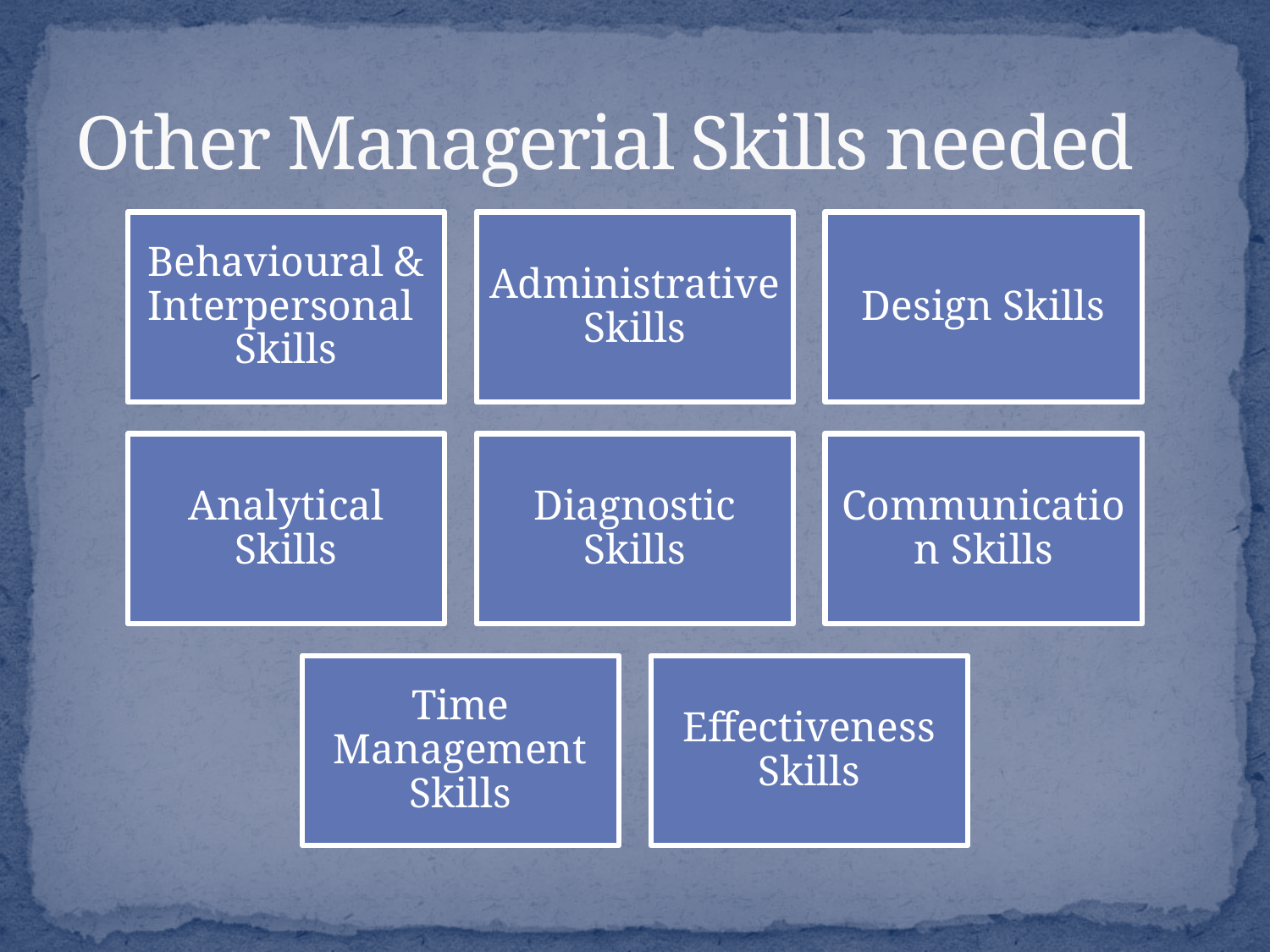

# Other Managerial Skills needed
Behavioural & Interpersonal  Skills
Administrative Skills
Design Skills
Analytical Skills
Diagnostic Skills
Communication Skills
Time Management Skills
Effectiveness Skills